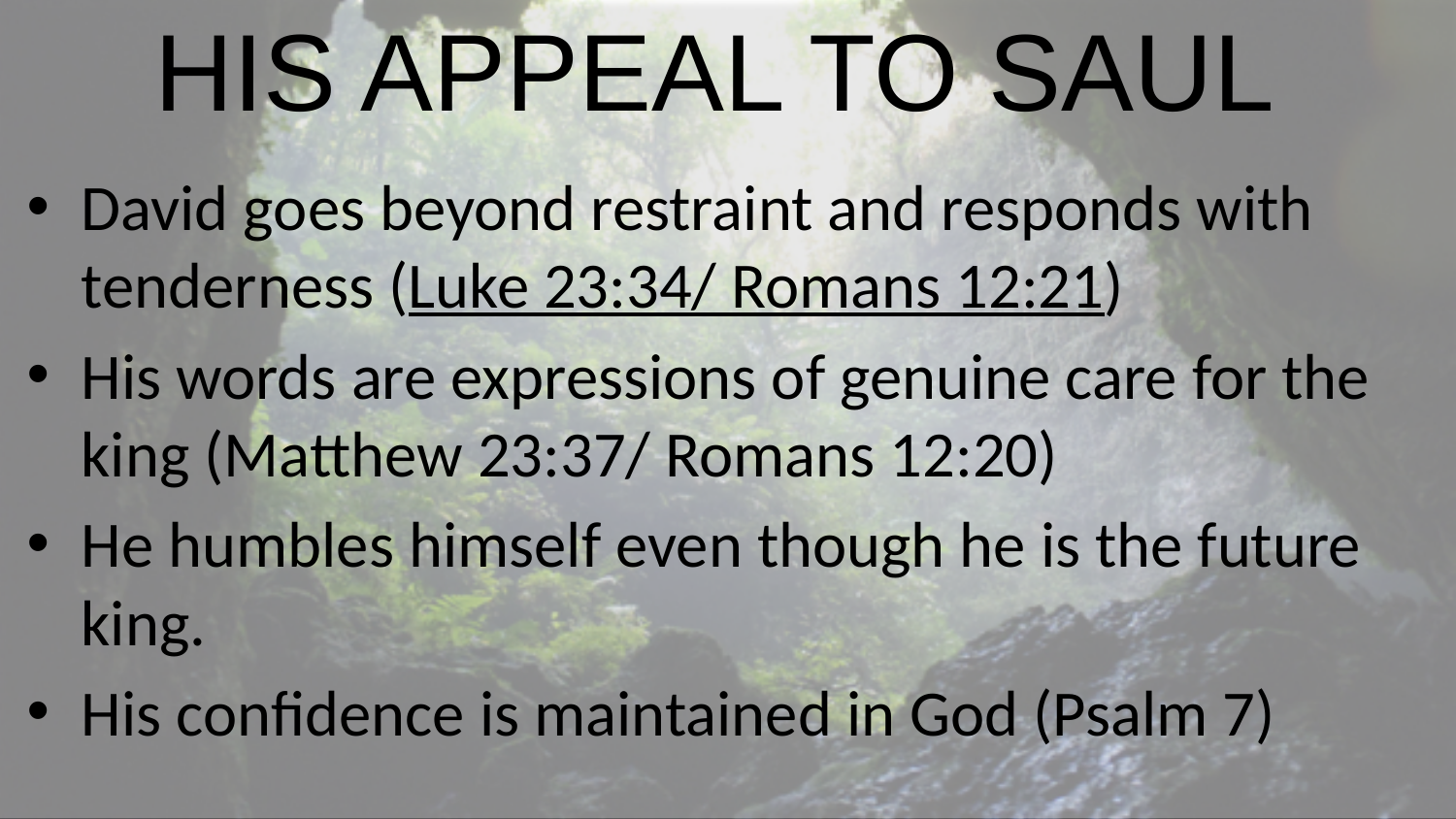

# His Appeal to Saul
David goes beyond restraint and responds with tenderness (Luke 23:34/ Romans 12:21)
His words are expressions of genuine care for the king (Matthew 23:37/ Romans 12:20)
He humbles himself even though he is the future king.
His confidence is maintained in God (Psalm 7)